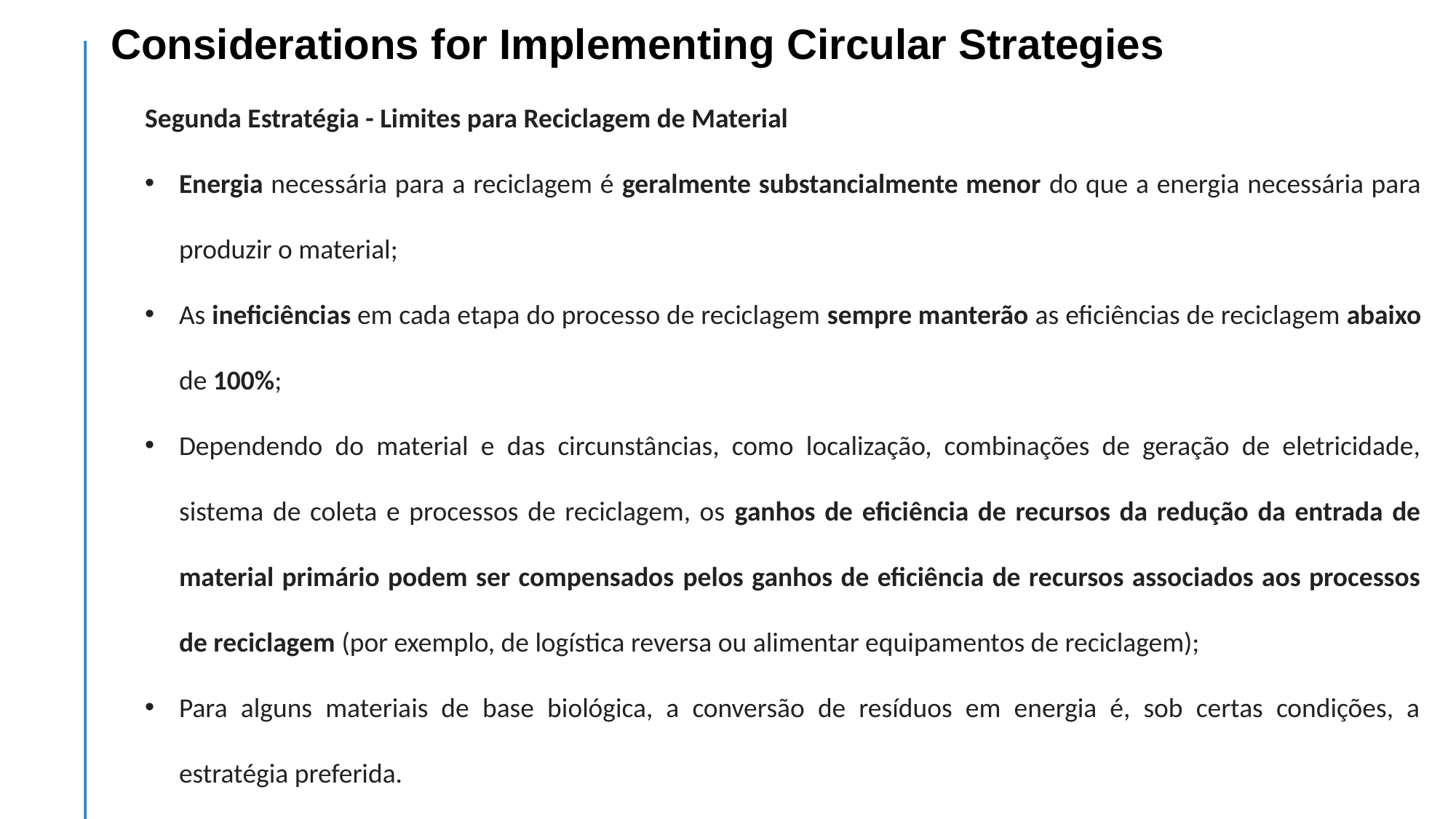

# Considerations for Implementing Circular Strategies
Segunda Estratégia - Limites para Reciclagem de Material
Energia necessária para a reciclagem é geralmente substancialmente menor do que a energia necessária para produzir o material;
As ineficiências em cada etapa do processo de reciclagem sempre manterão as eficiências de reciclagem abaixo de 100%;
Dependendo do material e das circunstâncias, como localização, combinações de geração de eletricidade, sistema de coleta e processos de reciclagem, os ganhos de eficiência de recursos da redução da entrada de material primário podem ser compensados ​​pelos ganhos de eficiência de recursos associados aos processos de reciclagem (por exemplo, de logística reversa ou alimentar equipamentos de reciclagem);
Para alguns materiais de base biológica, a conversão de resíduos em energia é, sob certas condições, a estratégia preferida.